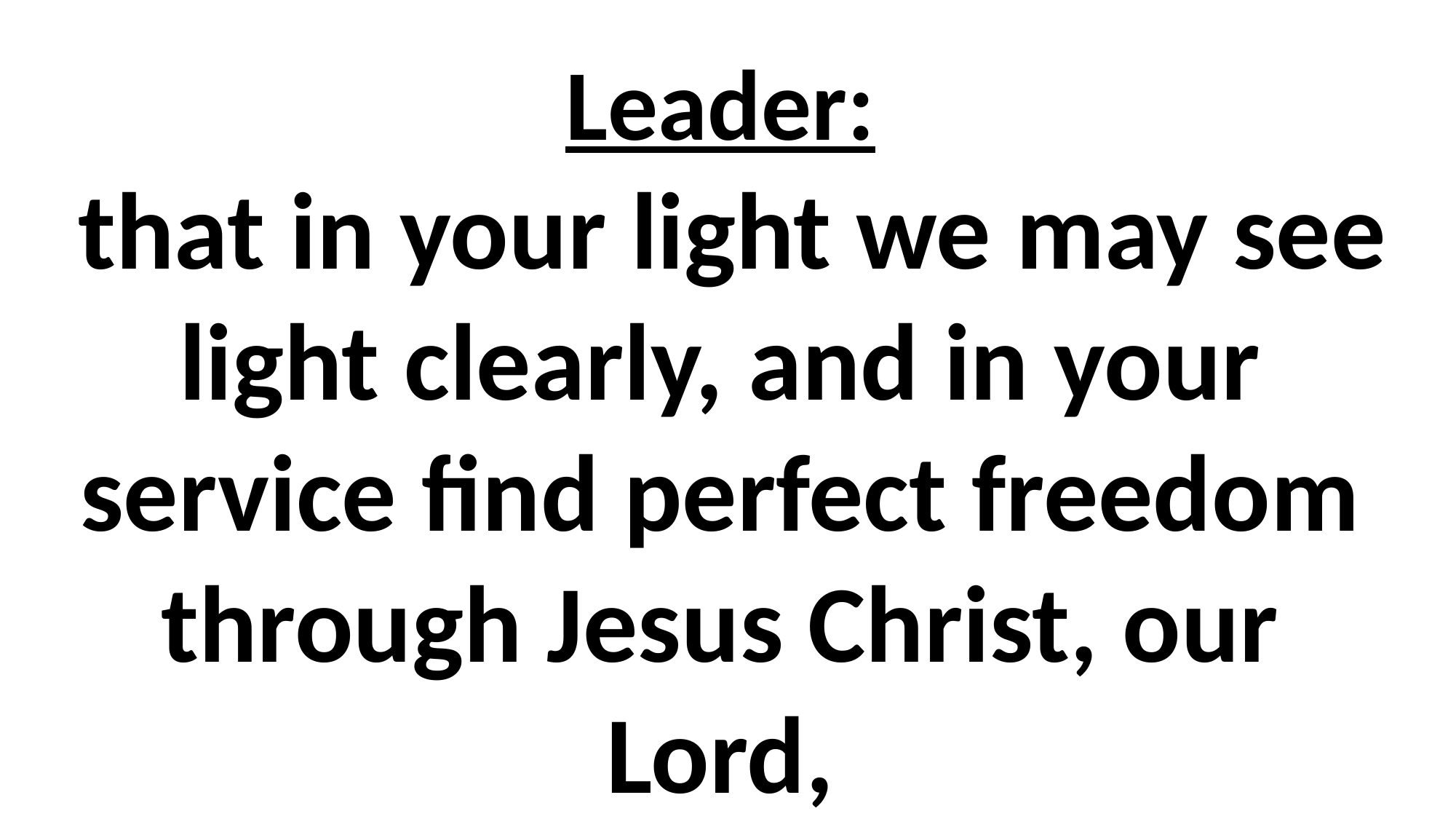

# Leader: that in your light we may see light clearly, and in your service find perfect freedom through Jesus Christ, our Lord,